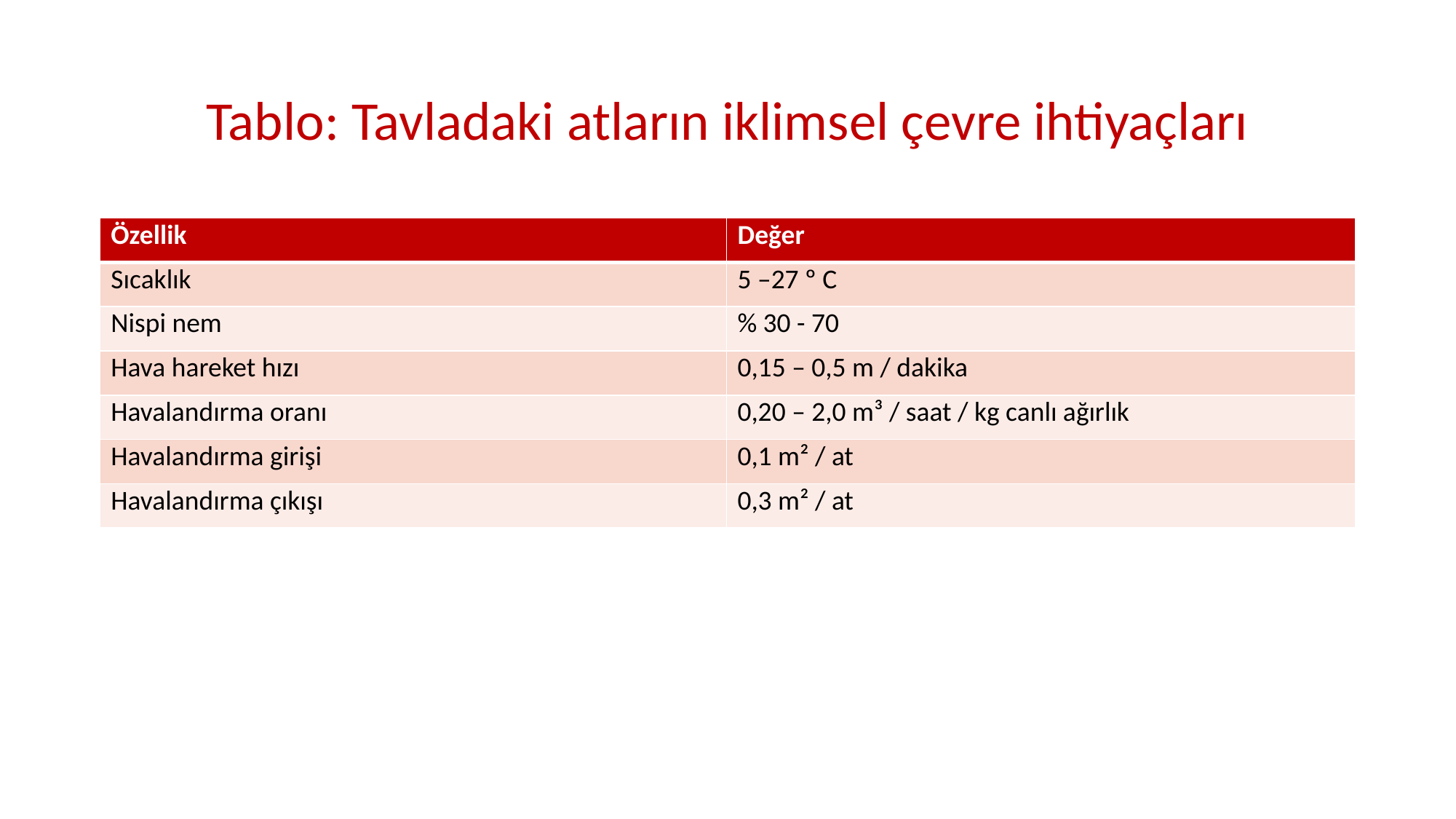

# Tablo: Tavladaki atların iklimsel çevre ihtiyaçları
| Özellik | Değer |
| --- | --- |
| Sıcaklık | 5 –27 º C |
| Nispi nem | % 30 - 70 |
| Hava hareket hızı | 0,15 – 0,5 m / dakika |
| Havalandırma oranı | 0,20 – 2,0 m³ / saat / kg canlı ağırlık |
| Havalandırma girişi | 0,1 m² / at |
| Havalandırma çıkışı | 0,3 m² / at |